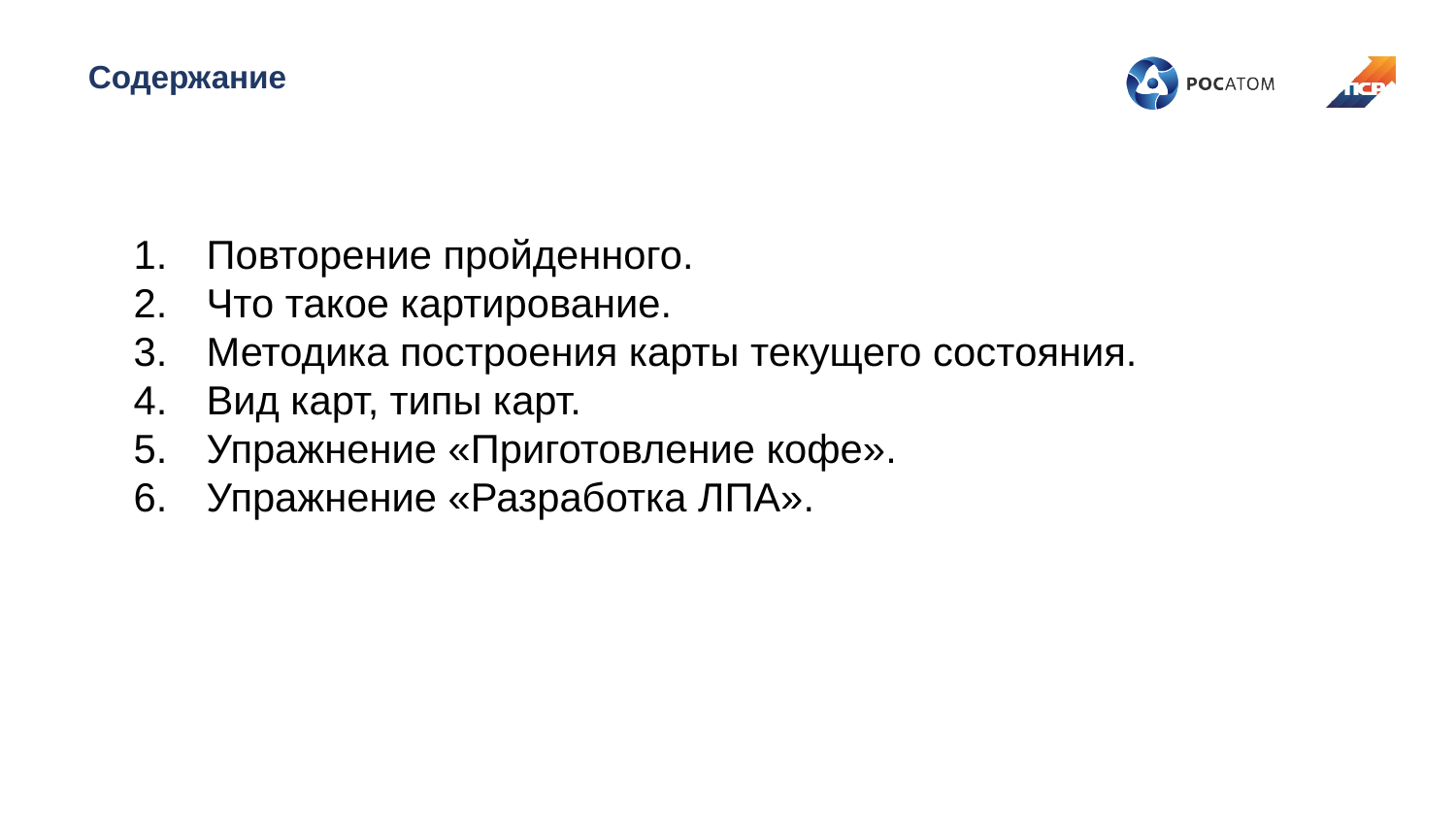

Содержание
Повторение пройденного.
Что такое картирование.
Методика построения карты текущего состояния.
Вид карт, типы карт.
Упражнение «Приготовление кофе».
Упражнение «Разработка ЛПА».